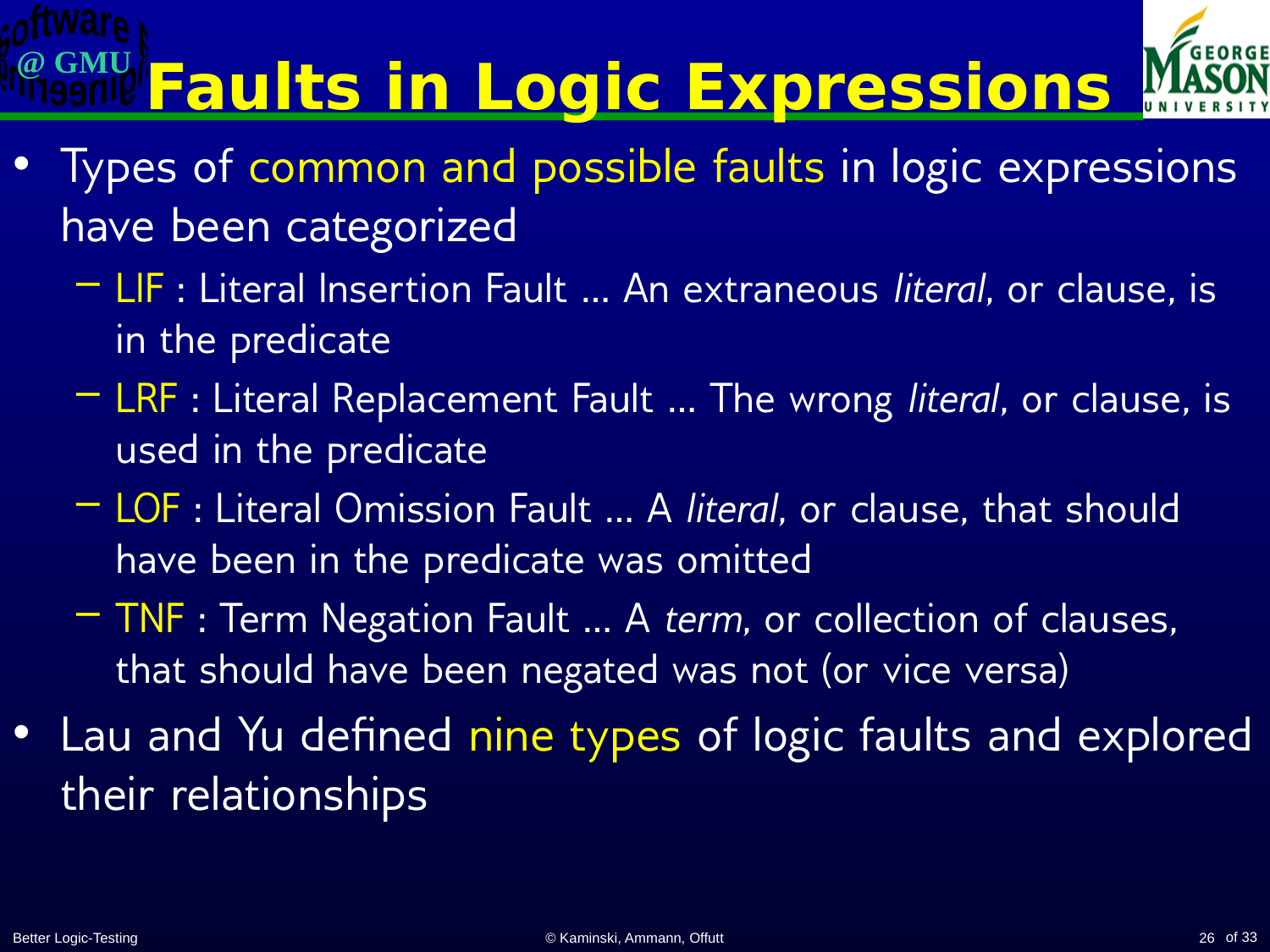

# Faults in Logic Expressions
Types of common and possible faults in logic expressions have been categorized
LIF : Literal Insertion Fault … An extraneous literal, or clause, is in the predicate
LRF : Literal Replacement Fault … The wrong literal, or clause, is used in the predicate
LOF : Literal Omission Fault … A literal, or clause, that should have been in the predicate was omitted
TNF : Term Negation Fault … A term, or collection of clauses, that should have been negated was not (or vice versa)
Lau and Yu defined nine types of logic faults and explored their relationships
Better Logic-Testing
© Kaminski, Ammann, Offutt
26